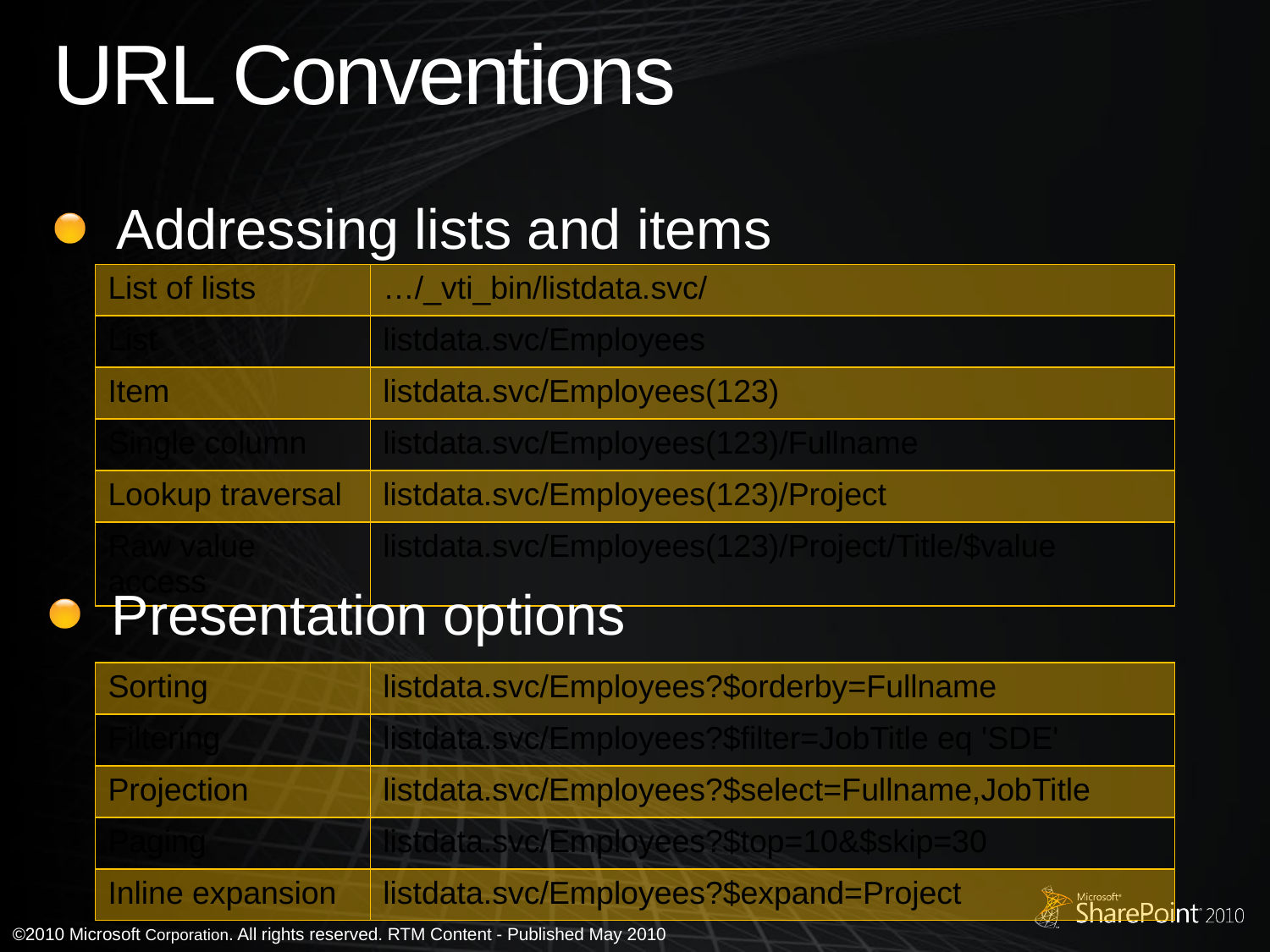

# URL Conventions
Addressing lists and items
| List of lists | …/\_vti\_bin/listdata.svc/ |
| --- | --- |
| List | listdata.svc/Employees |
| Item | listdata.svc/Employees(123) |
| Single column | listdata.svc/Employees(123)/Fullname |
| Lookup traversal | listdata.svc/Employees(123)/Project |
| Raw value access | listdata.svc/Employees(123)/Project/Title/$value |
Presentation options
| Sorting | listdata.svc/Employees?$orderby=Fullname |
| --- | --- |
| Filtering | listdata.svc/Employees?$filter=JobTitle eq 'SDE' |
| Projection | listdata.svc/Employees?$select=Fullname,JobTitle |
| Paging | listdata.svc/Employees?$top=10&$skip=30 |
| Inline expansion | listdata.svc/Employees?$expand=Project |